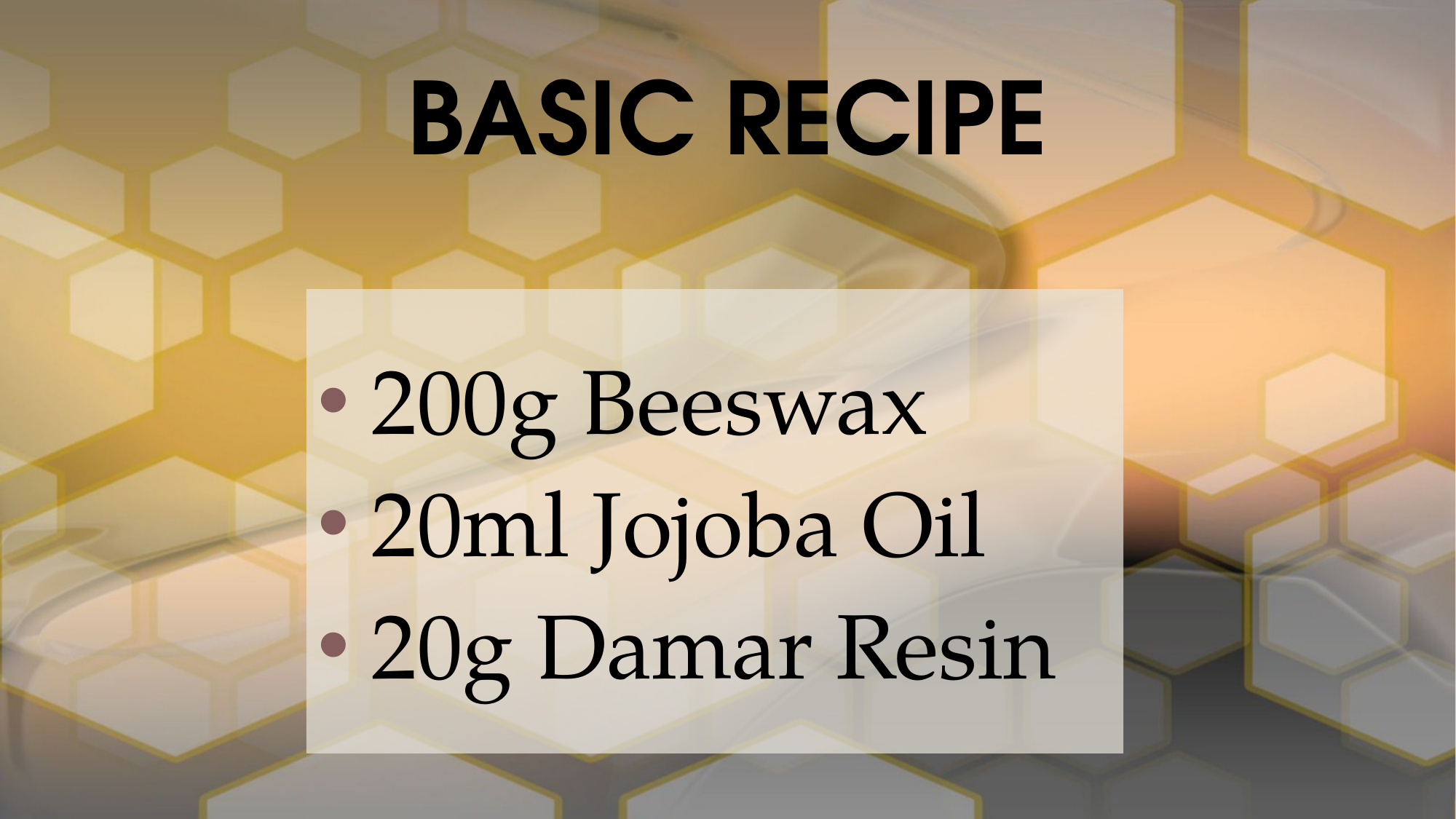

# BASIC RECIPE

 200g Beeswax
 20ml Jojoba Oil
 20g Damar Resin